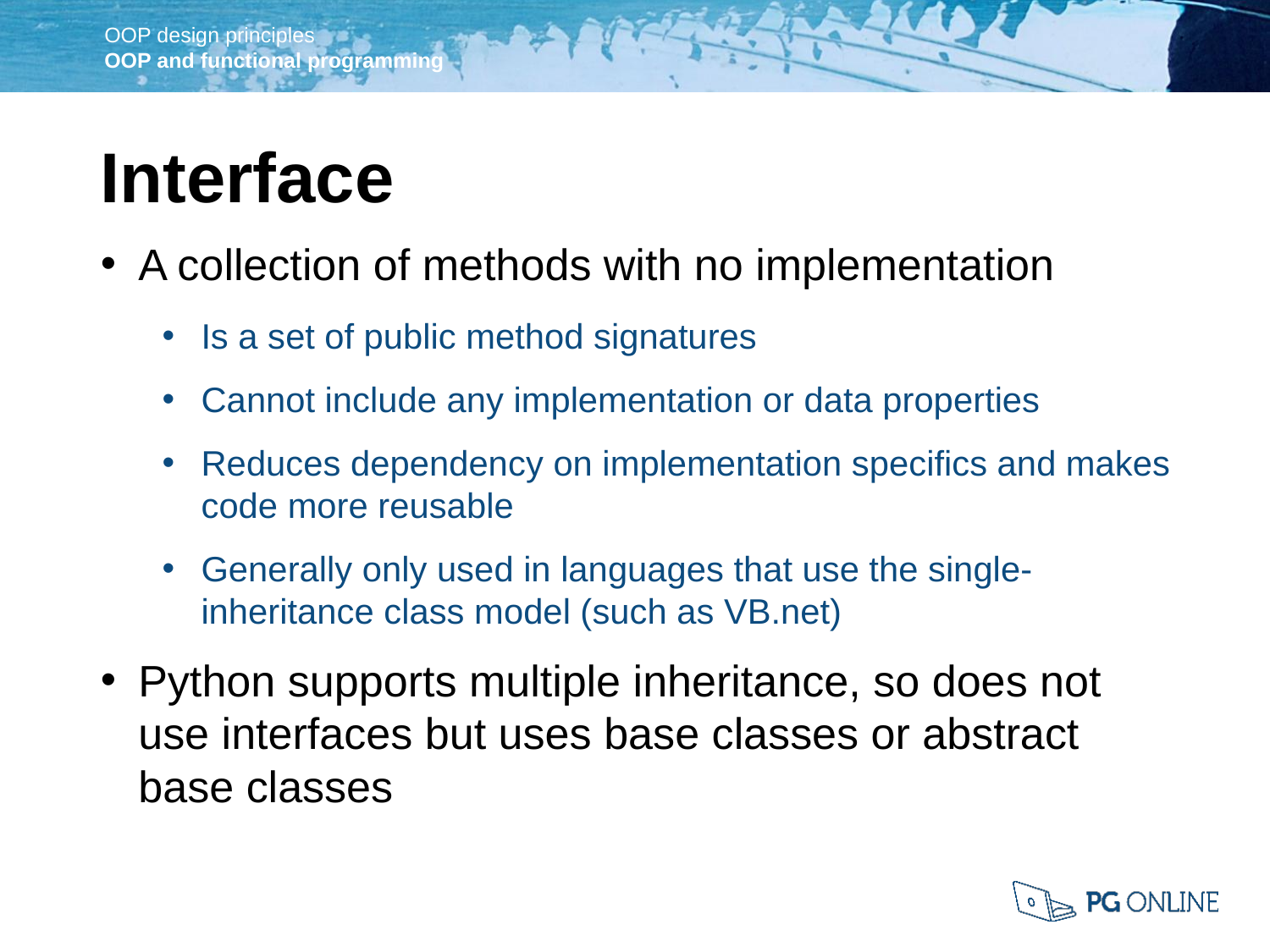

Interface
A collection of methods with no implementation
Is a set of public method signatures
Cannot include any implementation or data properties
Reduces dependency on implementation specifics and makes code more reusable
Generally only used in languages that use the single-inheritance class model (such as VB.net)
Python supports multiple inheritance, so does not use interfaces but uses base classes or abstract base classes